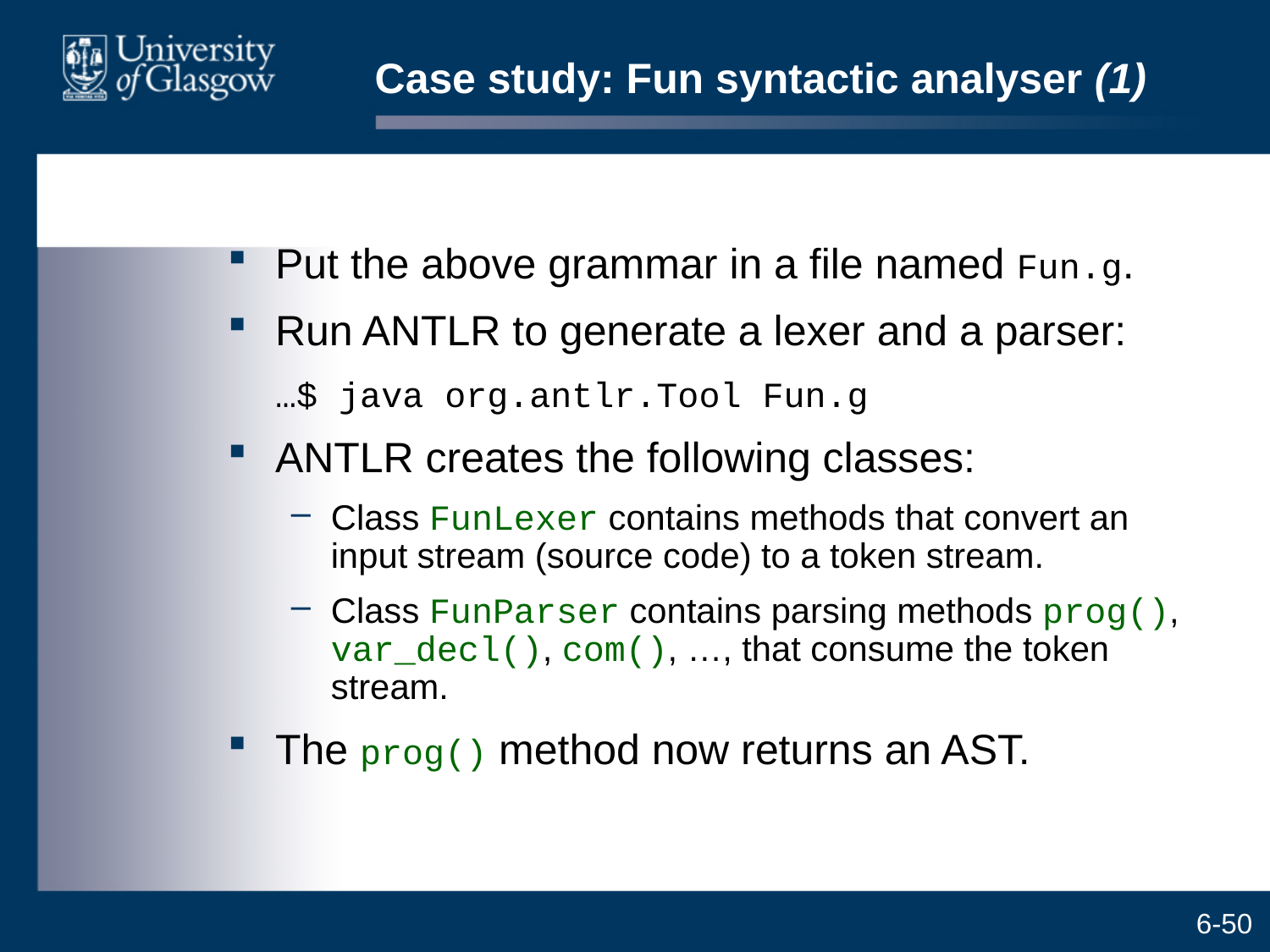

# Case study: Fun syntactic analyser (1)
Put the above grammar in a file named Fun.g.
Run ANTLR to generate a lexer and a parser:
	…$ java org.antlr.Tool Fun.g
ANTLR creates the following classes:
Class FunLexer contains methods that convert an input stream (source code) to a token stream.
Class FunParser contains parsing methods prog(), var_decl(), com(), …, that consume the token stream.
The prog() method now returns an AST.